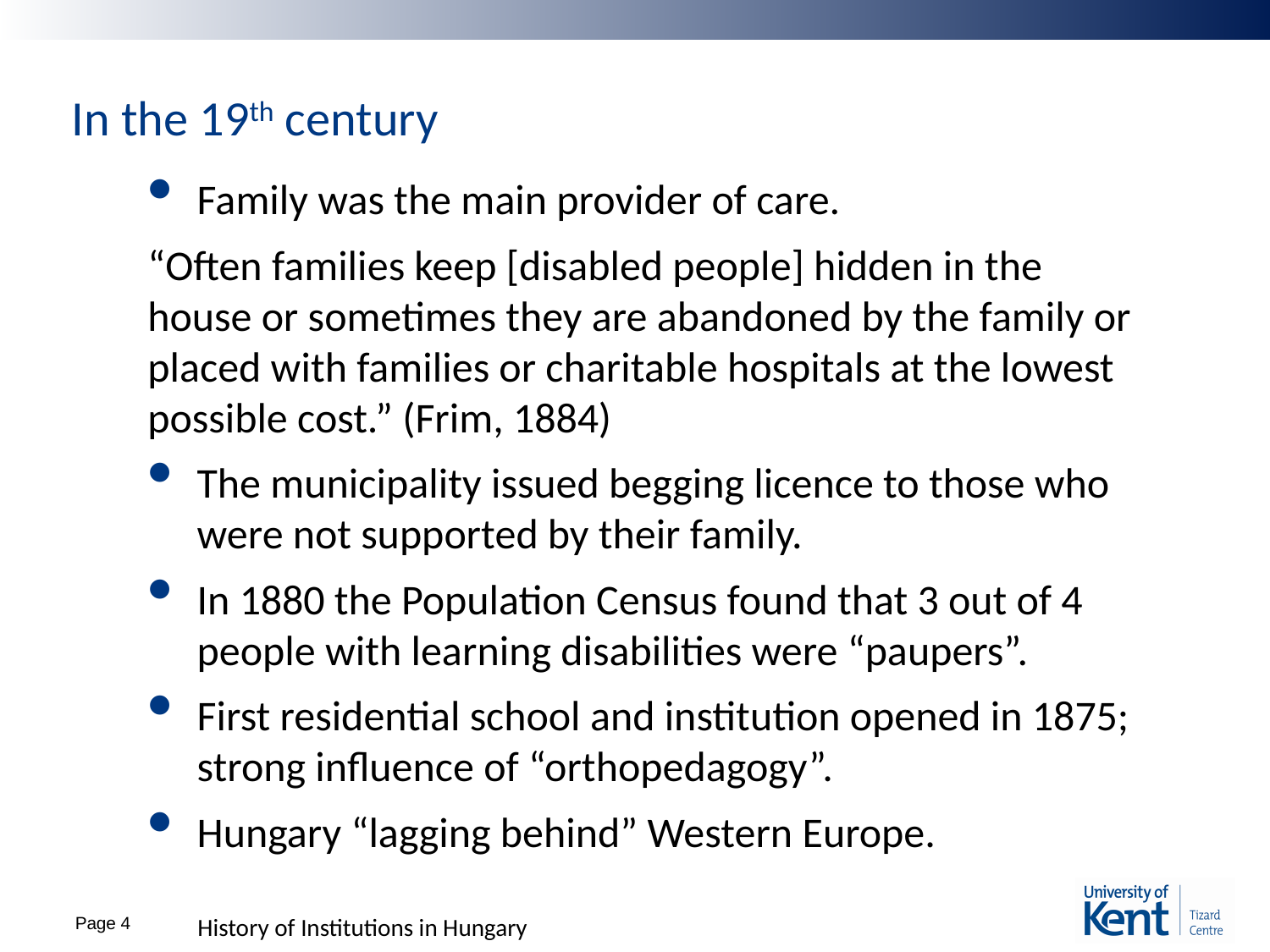

# In the 19th century
Family was the main provider of care.
“Often families keep [disabled people] hidden in the house or sometimes they are abandoned by the family or placed with families or charitable hospitals at the lowest possible cost.” (Frim, 1884)
The municipality issued begging licence to those who were not supported by their family.
In 1880 the Population Census found that 3 out of 4 people with learning disabilities were “paupers”.
First residential school and institution opened in 1875; strong influence of “orthopedagogy”.
Hungary “lagging behind” Western Europe.

Page 4
History of Institutions in Hungary